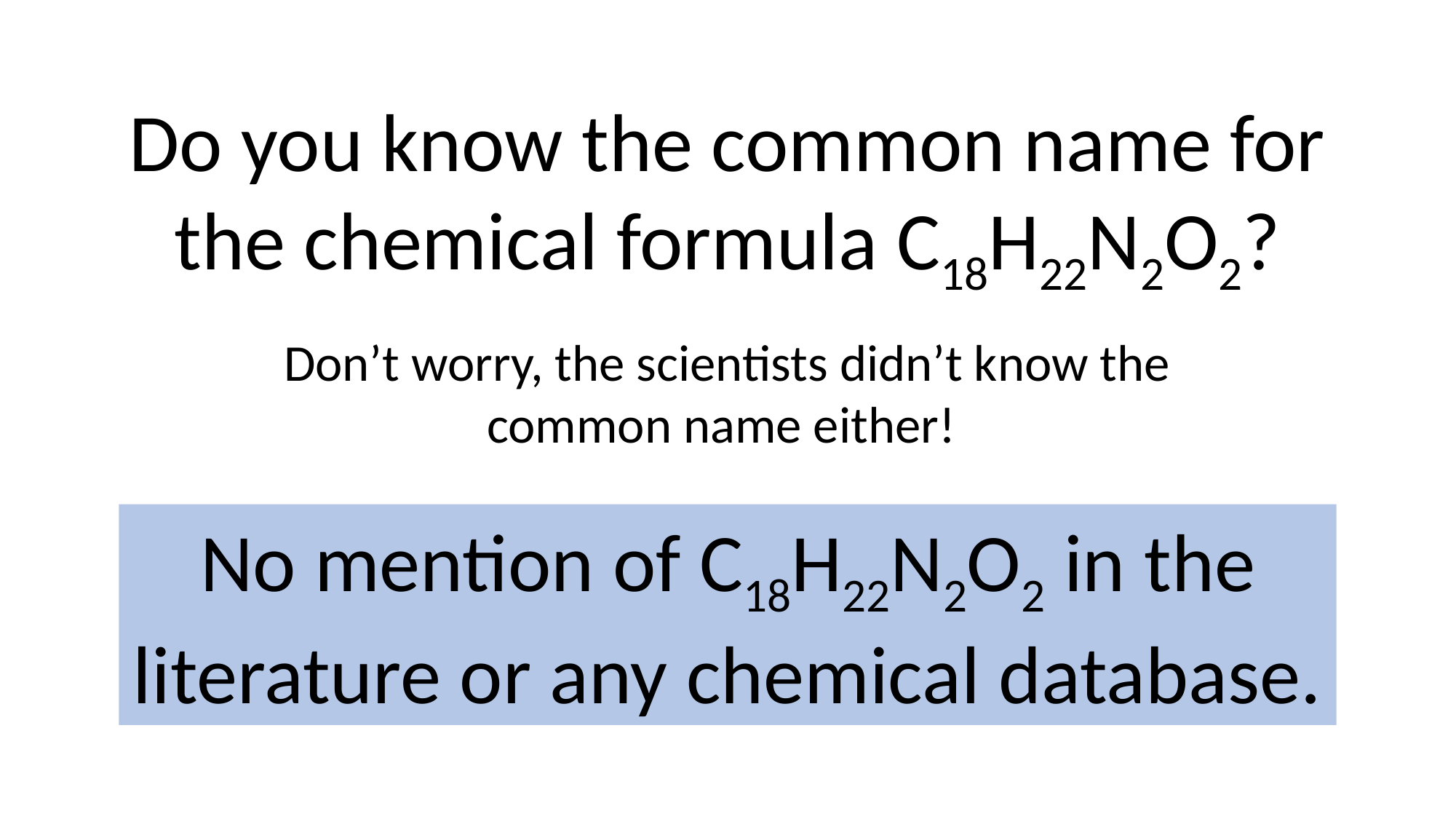

# Do you know the common name for the chemical formula C18H22N2O2?
Don’t worry, the scientists didn’t know the common name either!
No mention of C18H22N2O2 in the literature or any chemical database.